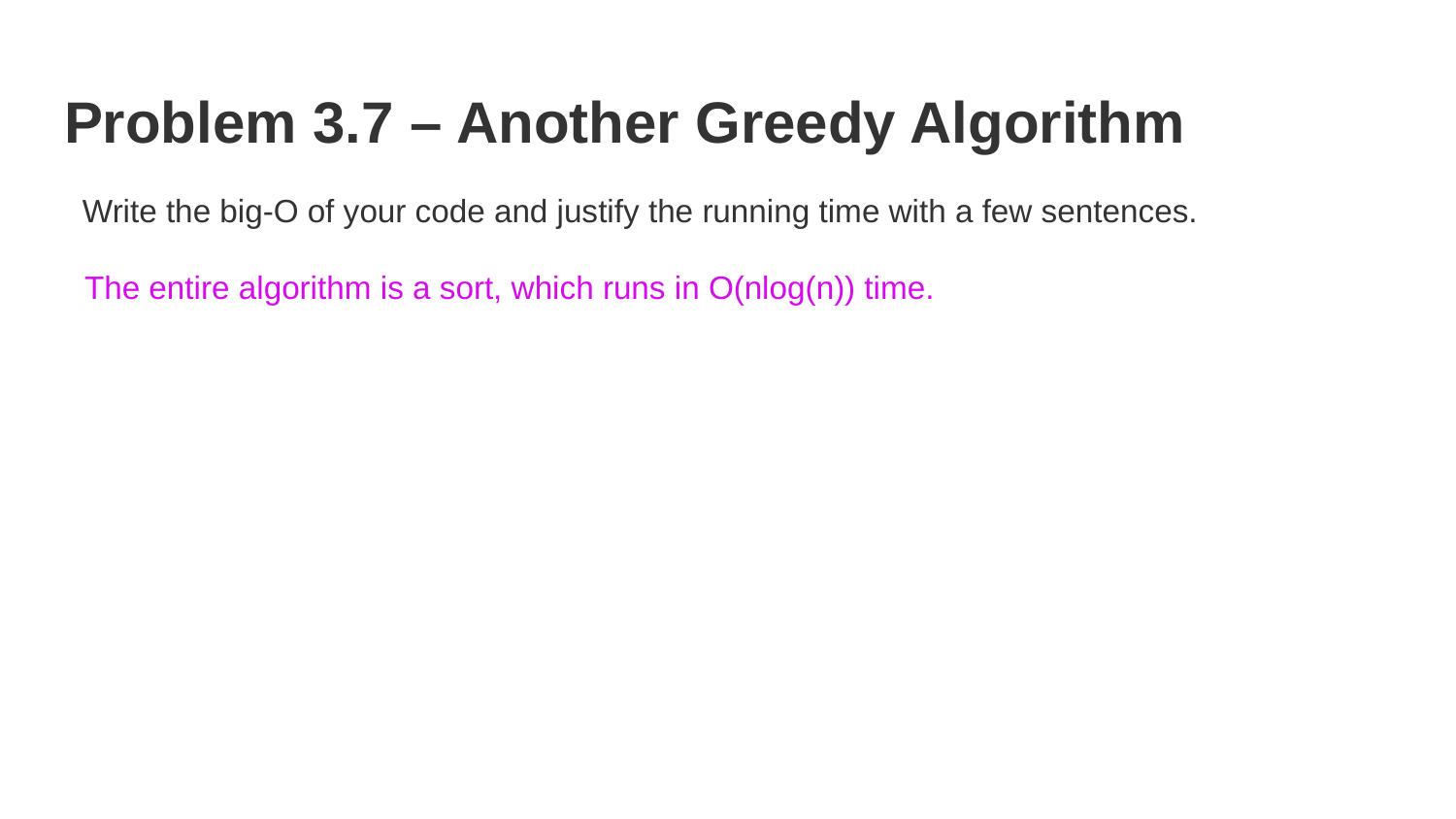

# Problem 3.7 – Another Greedy Algorithm
Write the big-O of your code and justify the running time with a few sentences.
The entire algorithm is a sort, which runs in O(nlog(n)) time.